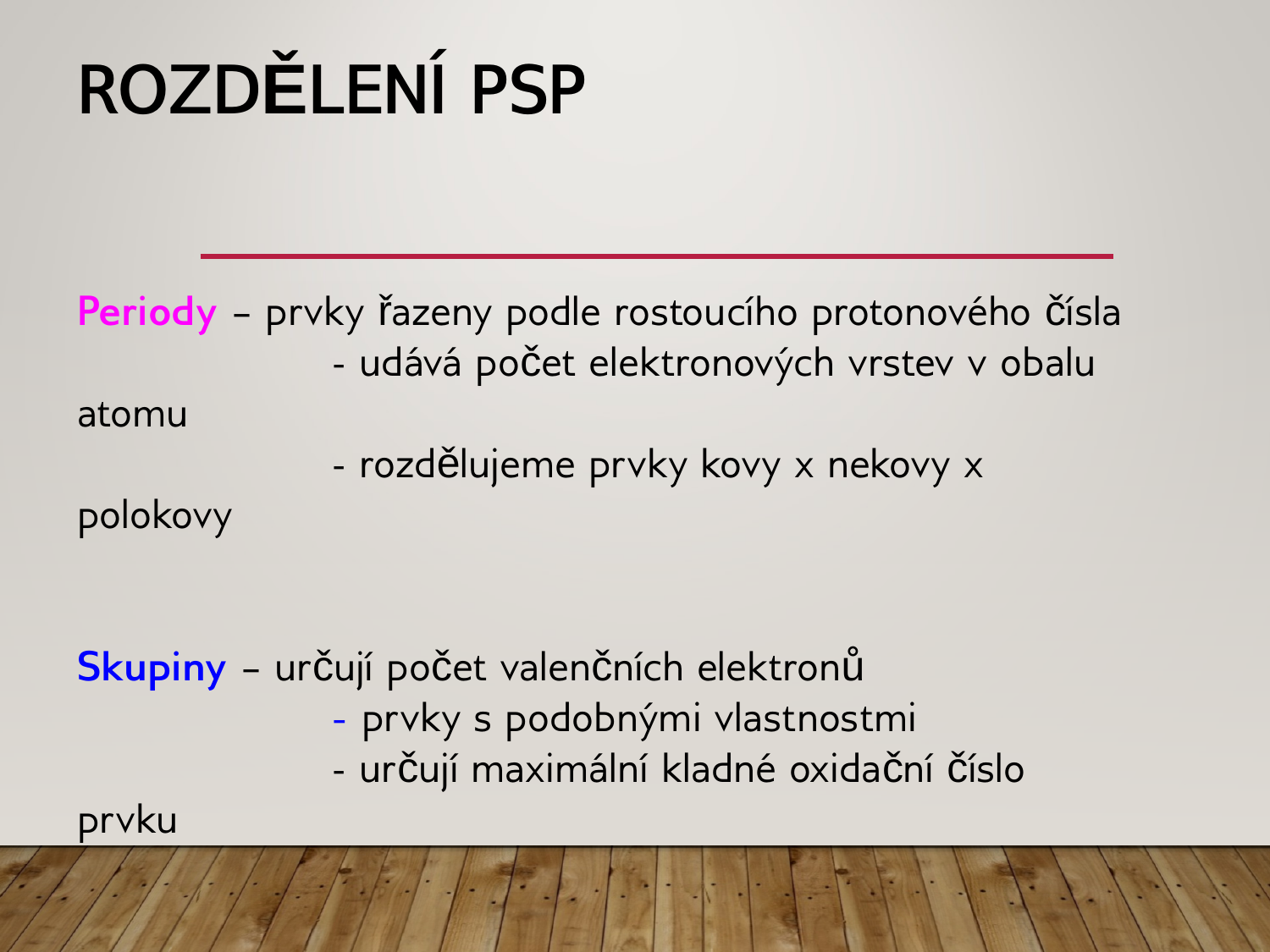

# Rozdělení PSP
Periody – prvky řazeny podle rostoucího protonového čísla
		- udává počet elektronových vrstev v obalu atomu
		- rozdělujeme prvky kovy x nekovy x polokovy

Skupiny – určují počet valenčních elektronů
		- prvky s podobnými vlastnostmi
		- určují maximální kladné oxidační číslo prvku